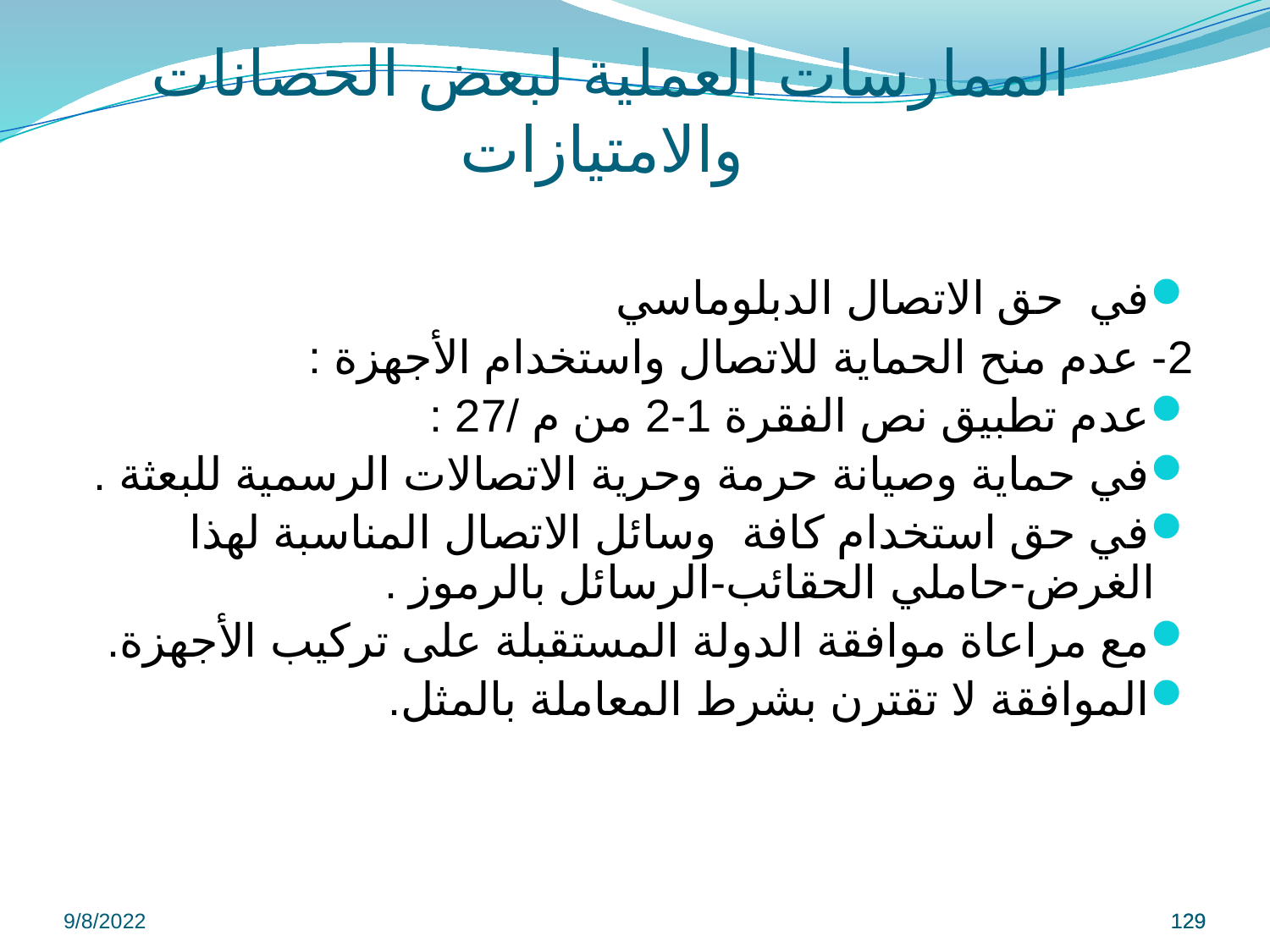

# الممارسات العملية لبعض الحصانات والامتيازات
في  حق الاتصال الدبلوماسي
2- عدم منح الحماية للاتصال واستخدام الأجهزة :
عدم تطبيق نص الفقرة 1-2 من م /27 :
في حماية وصيانة حرمة وحرية الاتصالات الرسمية للبعثة .
في حق استخدام كافة  وسائل الاتصال المناسبة لهذا الغرض-حاملي الحقائب-الرسائل بالرموز .
مع مراعاة موافقة الدولة المستقبلة على تركيب الأجهزة.
الموافقة لا تقترن بشرط المعاملة بالمثل.

9/8/2022
129
129